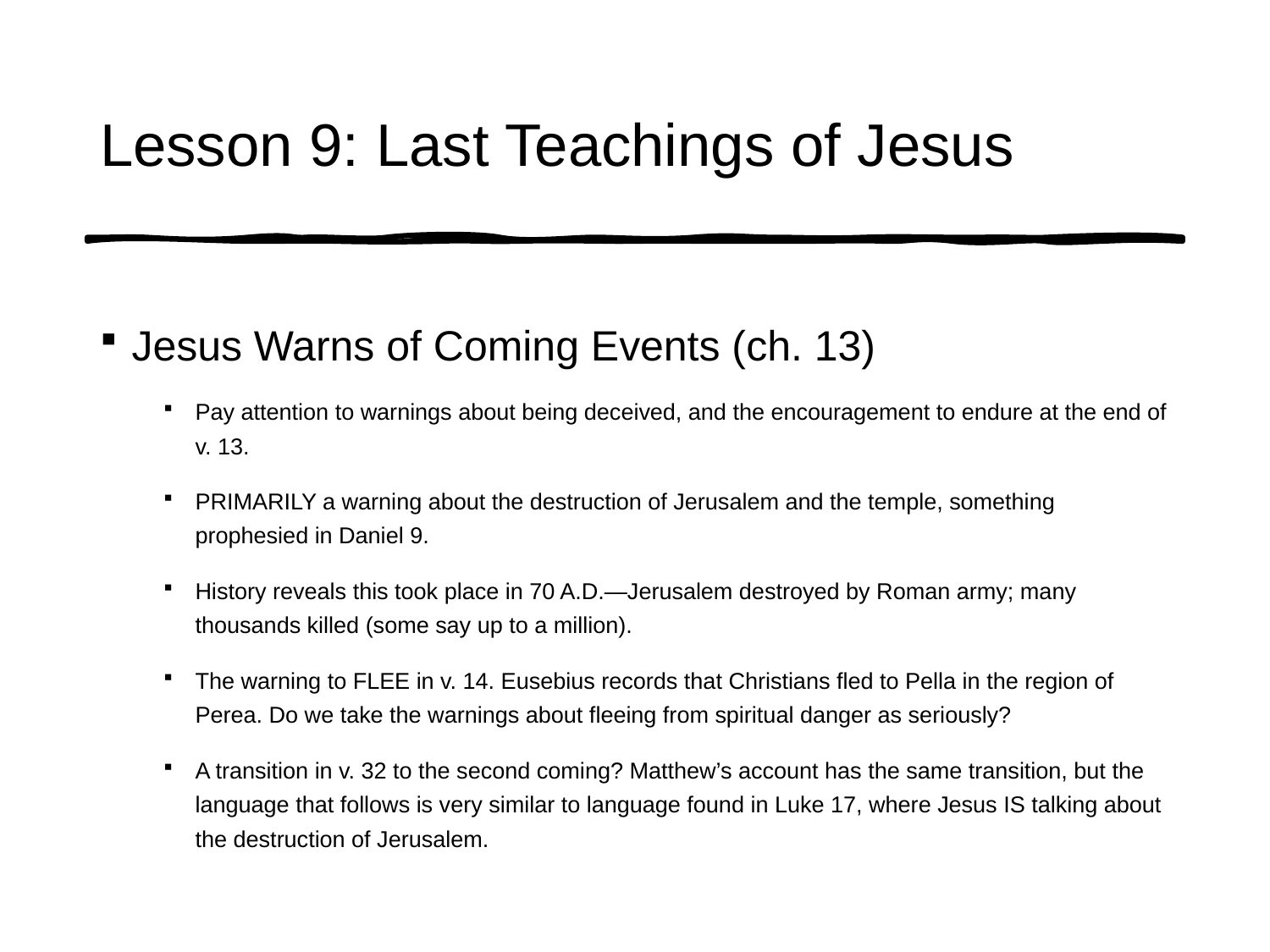

# Lesson 9: Last Teachings of Jesus
Jesus Warns of Coming Events (ch. 13)
Pay attention to warnings about being deceived, and the encouragement to endure at the end of v. 13.
PRIMARILY a warning about the destruction of Jerusalem and the temple, something prophesied in Daniel 9.
History reveals this took place in 70 A.D.—Jerusalem destroyed by Roman army; many thousands killed (some say up to a million).
The warning to FLEE in v. 14. Eusebius records that Christians fled to Pella in the region of Perea. Do we take the warnings about fleeing from spiritual danger as seriously?
A transition in v. 32 to the second coming? Matthew’s account has the same transition, but the language that follows is very similar to language found in Luke 17, where Jesus IS talking about the destruction of Jerusalem.